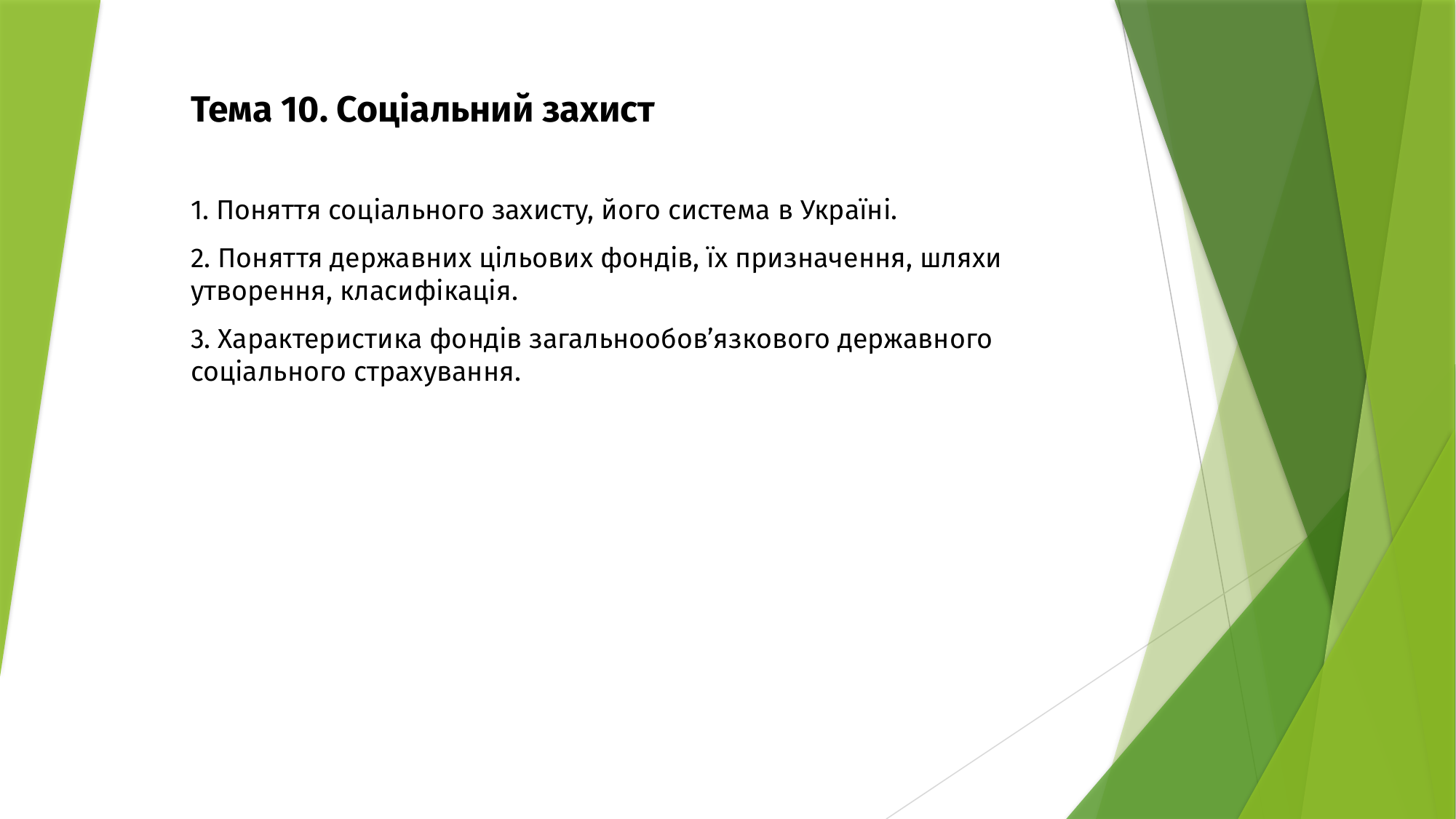

Тема 10. Соціальний захист

1. Поняття соціального захисту, його система в Україні.
2. Поняття державних цільових фондів, їх призначення, шляхи утворення, класифікація.
3. Характеристика фондів загальнообов’язкового державного соціального страхування.